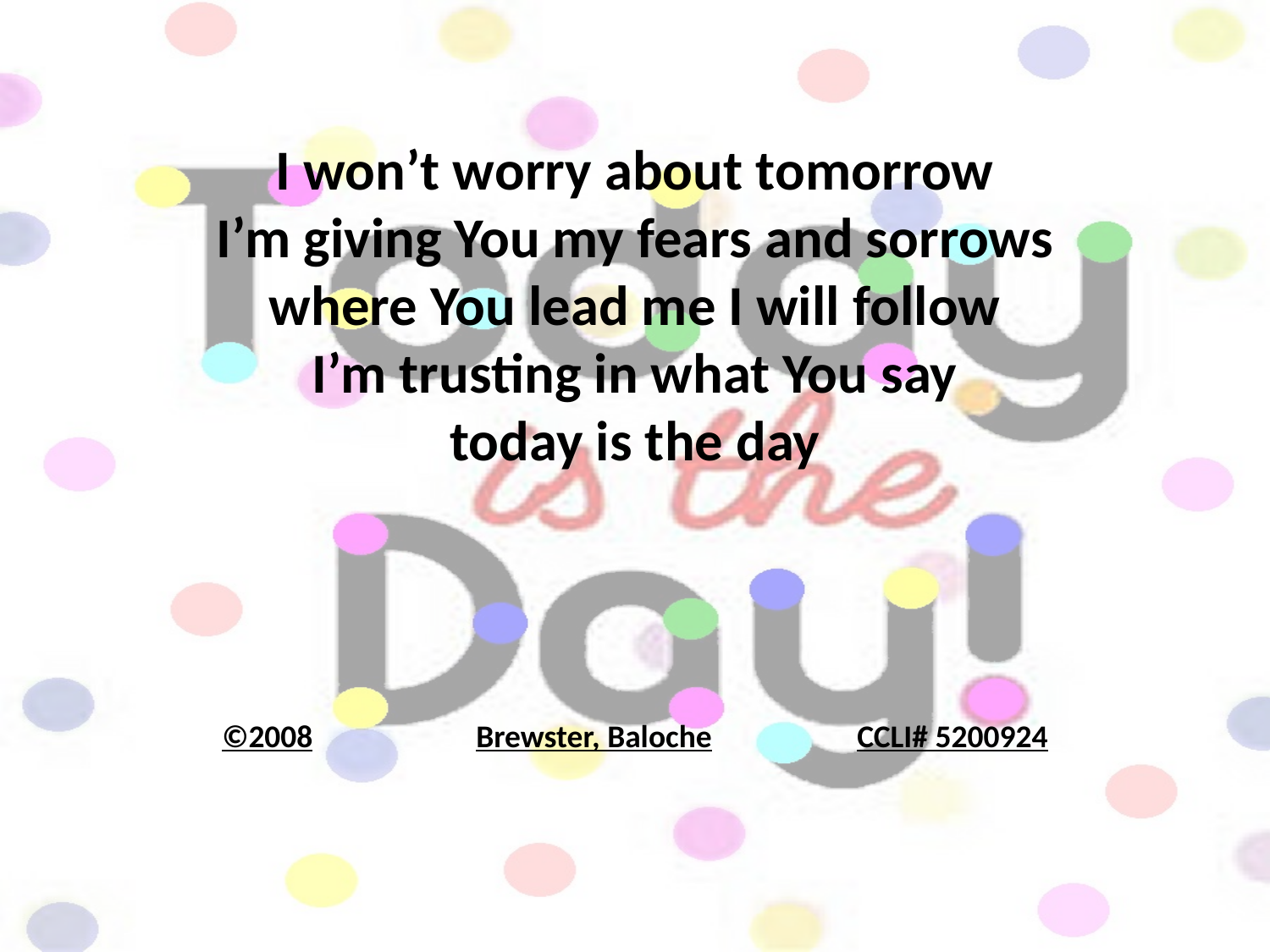

I won’t worry about tomorrow
I’m giving You my fears and sorrows
where You lead me I will follow
I’m trusting in what You say
today is the day

©2008		Brewster, Baloche		CCLI# 5200924